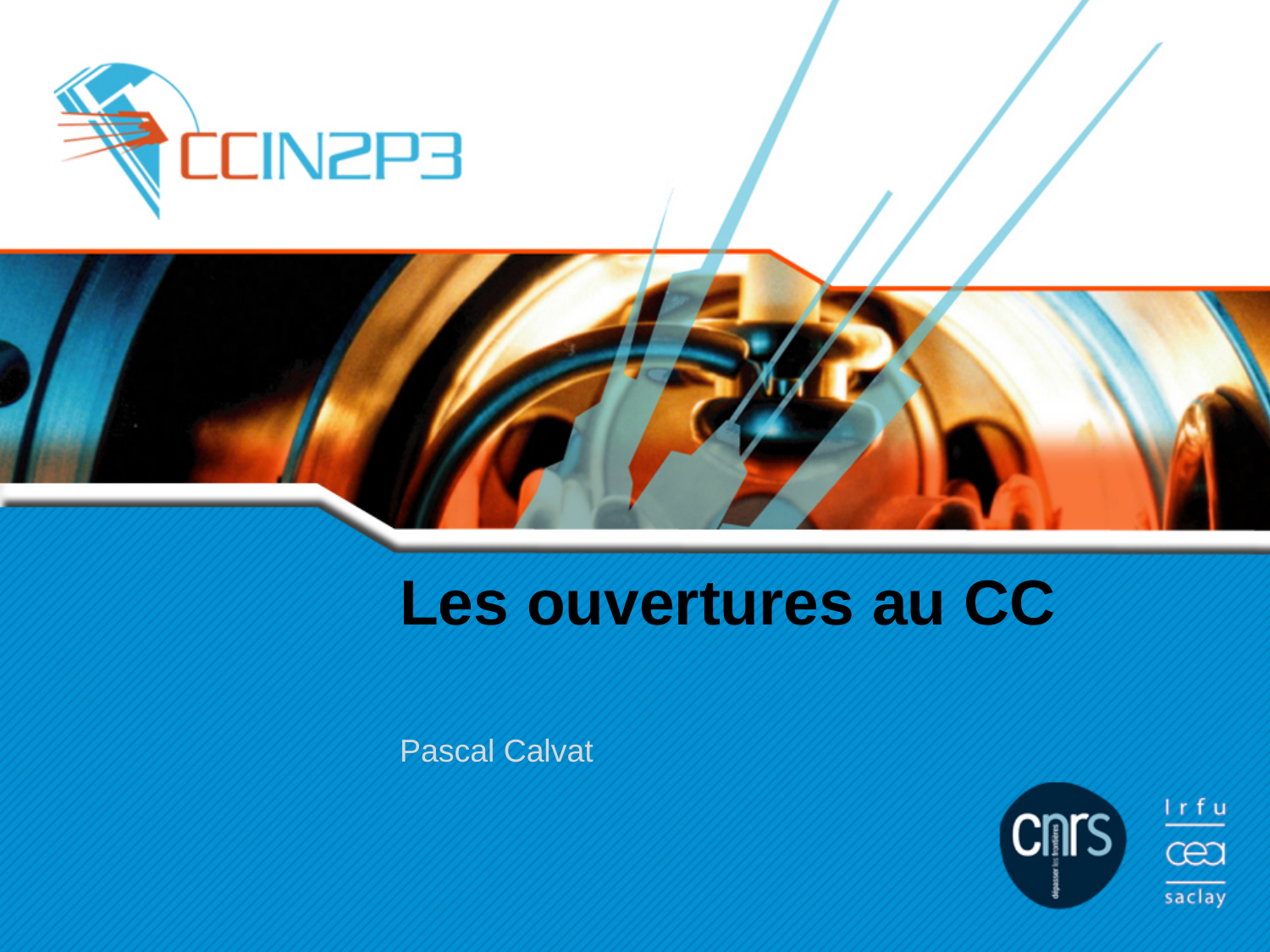

# Les ouvertures au CC
Pascal Calvat